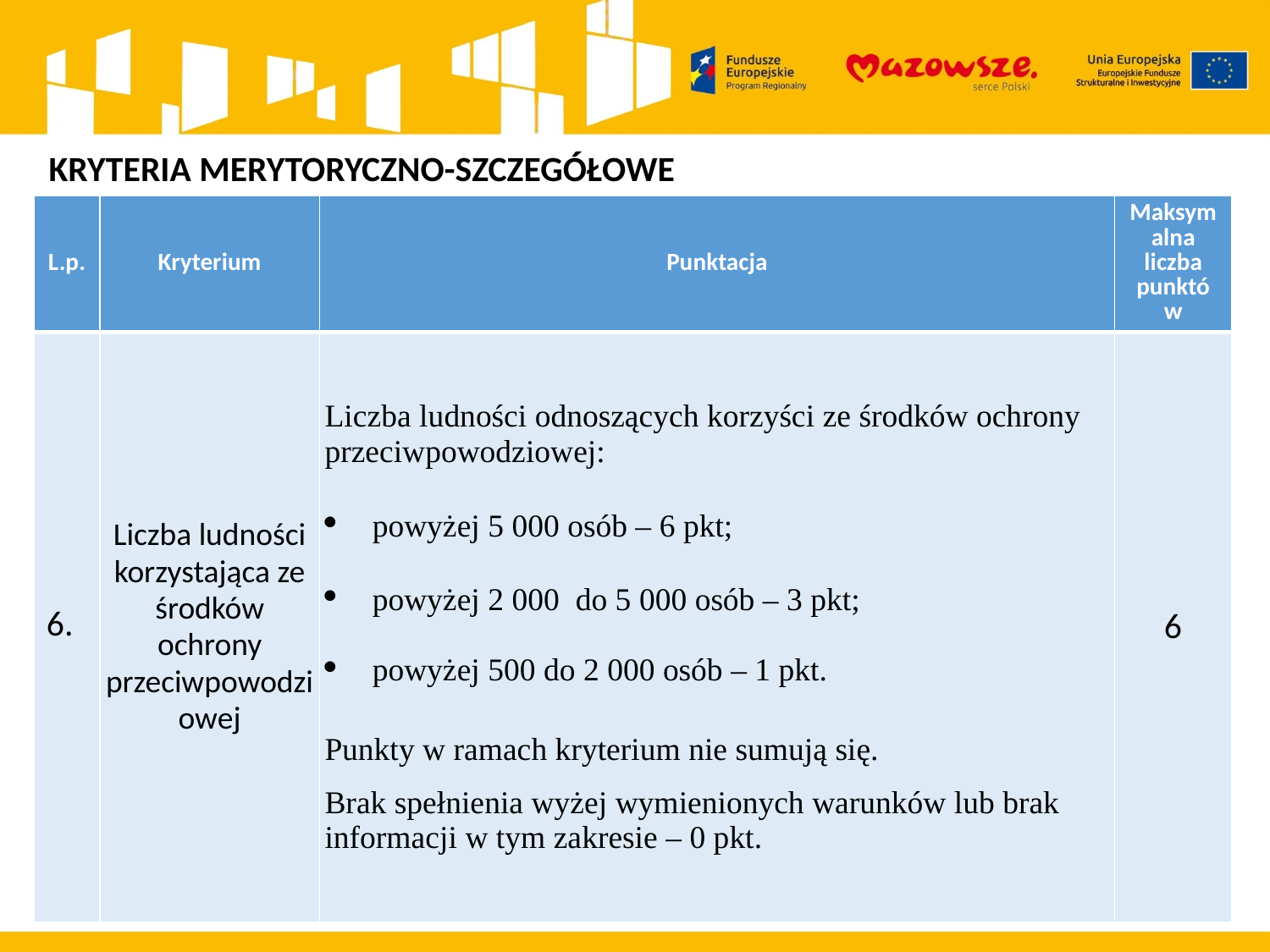

KRYTERIA MERYTORYCZNO-SZCZEGÓŁOWE
| L.p. | Kryterium | Punktacja | Maksymalna liczba punktów |
| --- | --- | --- | --- |
| 6. | Liczba ludności korzystająca ze środków ochrony przeciwpowodziowej | Liczba ludności odnoszących korzyści ze środków ochrony przeciwpowodziowej:   powyżej 5 000 osób – 6 pkt;   powyżej 2 000 do 5 000 osób – 3 pkt; powyżej 500 do 2 000 osób – 1 pkt.   Punkty w ramach kryterium nie sumują się. Brak spełnienia wyżej wymienionych warunków lub brak informacji w tym zakresie – 0 pkt. | 6 |